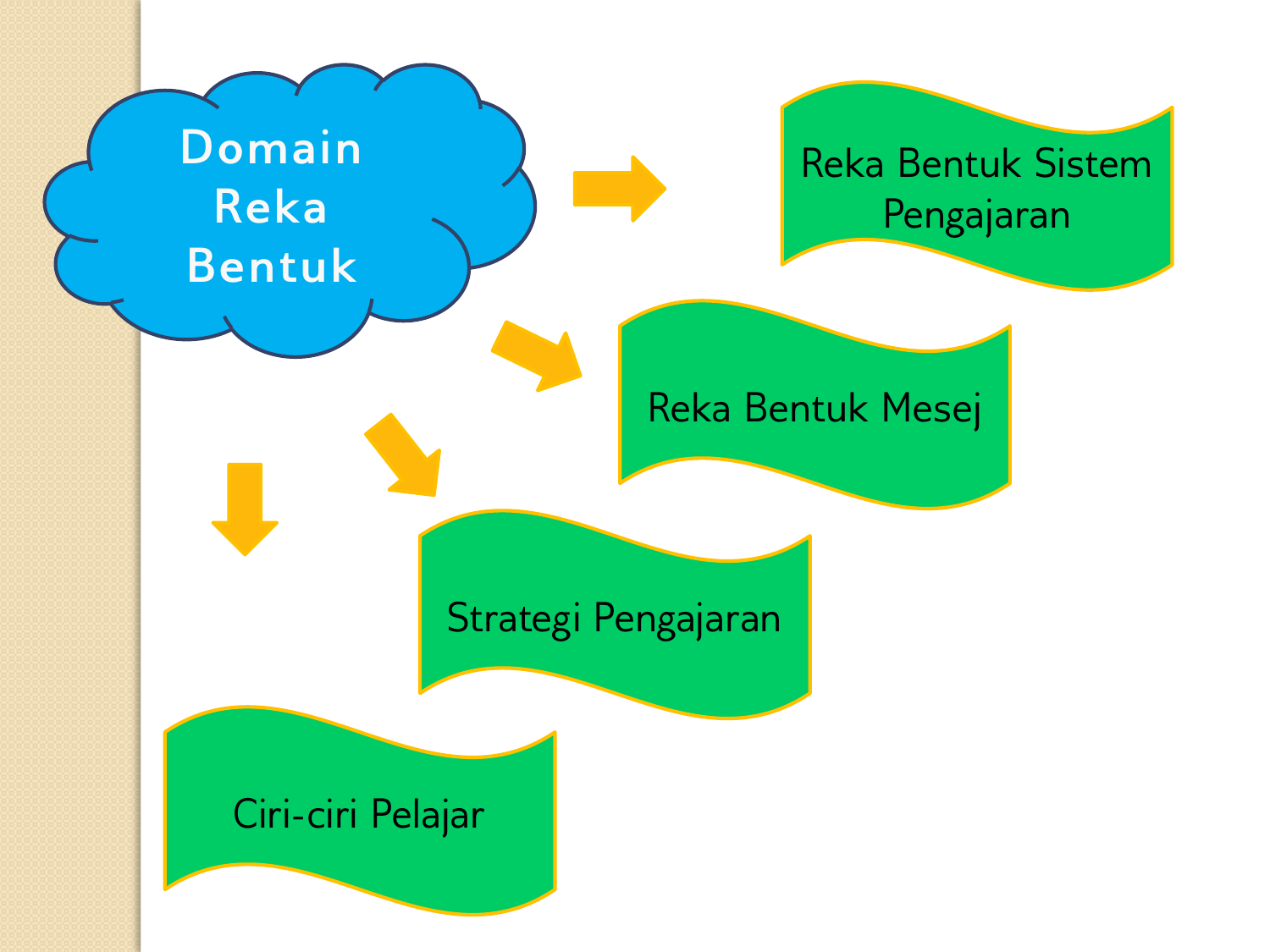

Domain Reka Bentuk
Reka Bentuk Sistem Pengajaran

Reka Bentuk Mesej

Strategi Pengajaran
Ciri-ciri Pelajar